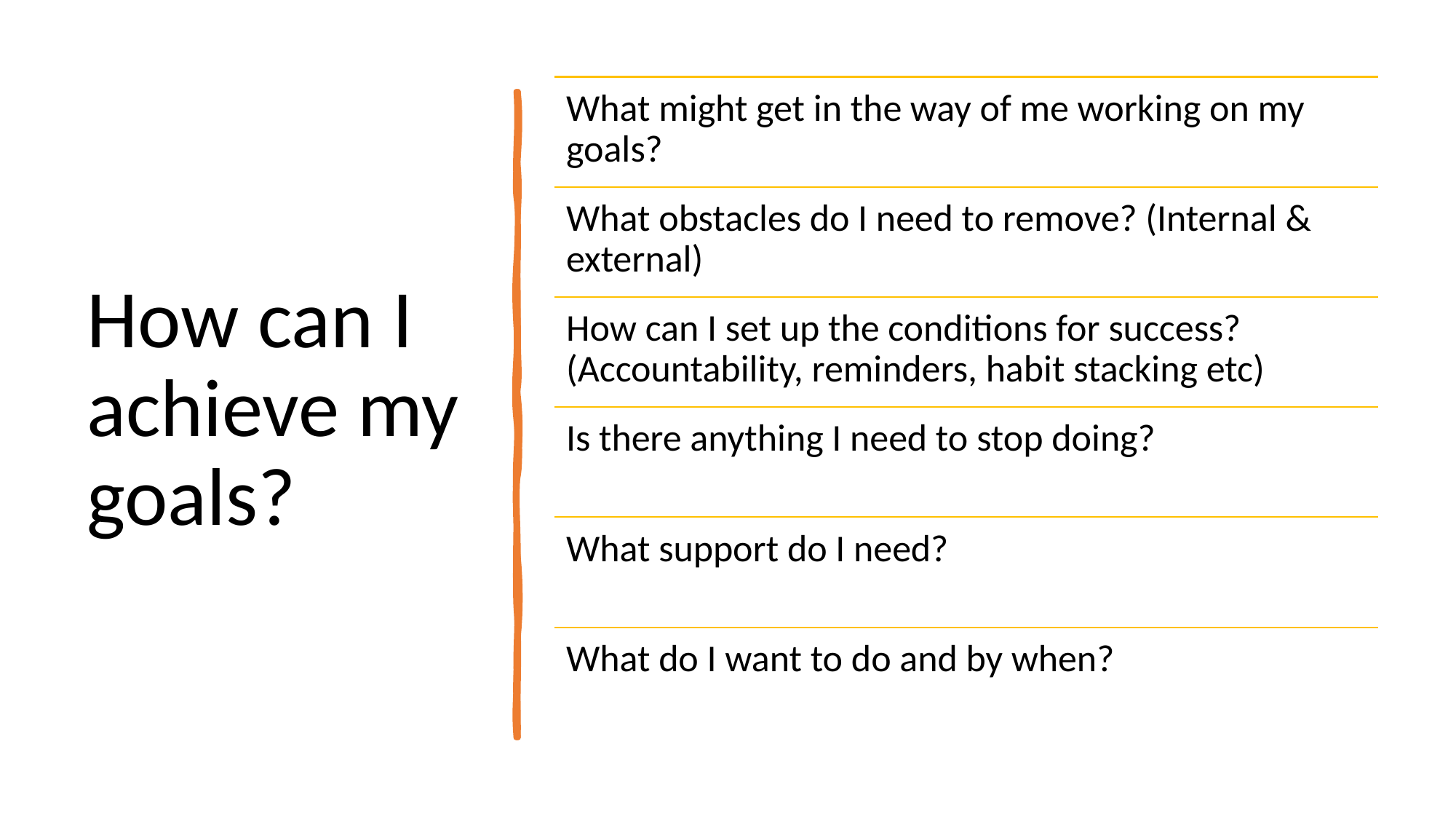

# How can I achieve my goals?

What might get in the way of me working on my goals?

What obstacles do I need to remove? (Internal & external)

How can I set up the conditions for success? (Accountability, reminders, habit stacking etc)

Is there anything I need to stop doing?

What support do I need?

What do I want to do and by when?